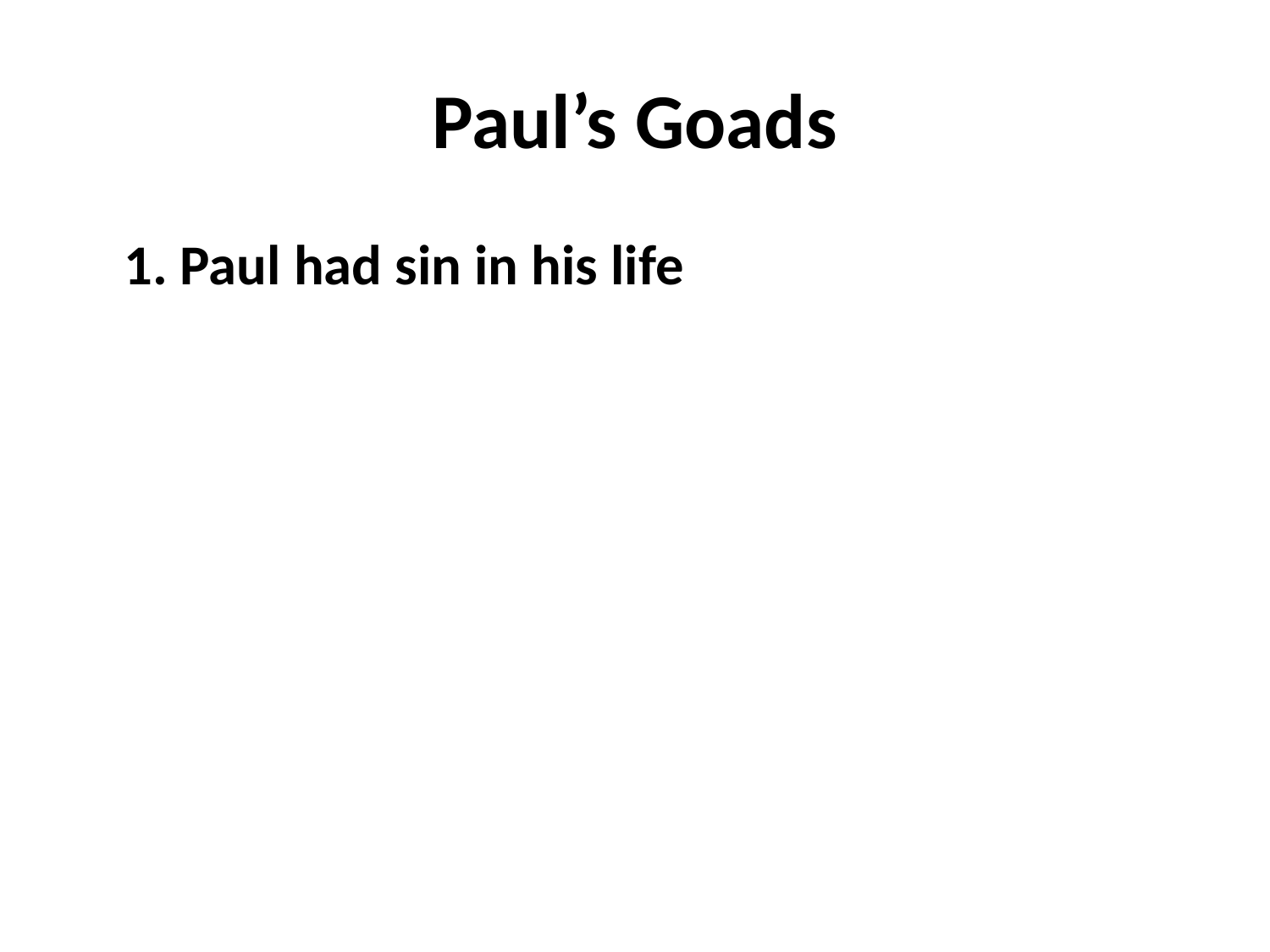

# Paul’s Goads
	1. Paul had sin in his life